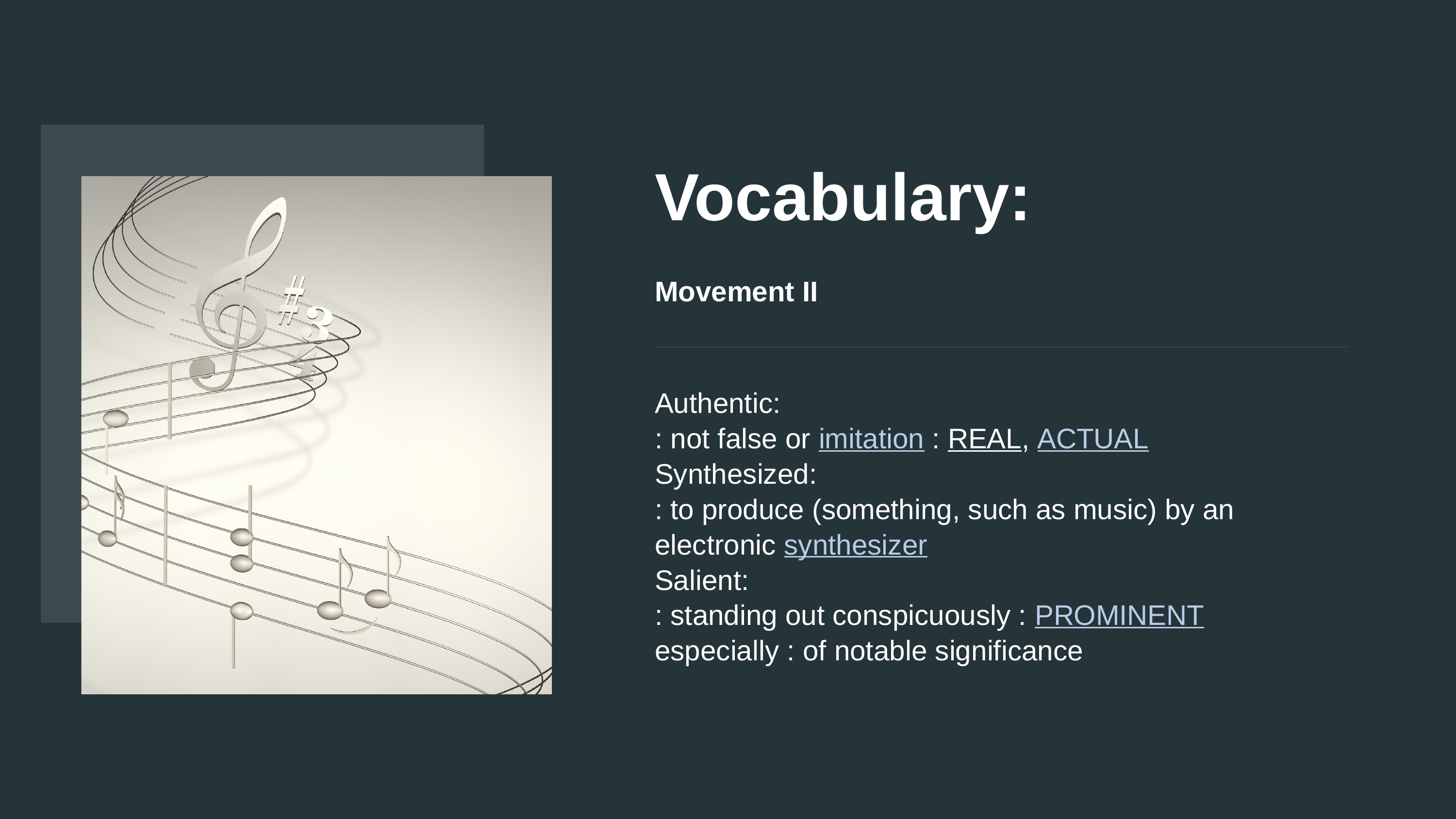

Vocabulary:

Movement II

Authentic:
: not false or imitation : REAL, ACTUAL
Synthesized:
: to produce (something, such as music) by an electronic synthesizer
Salient:
: standing out conspicuously : PROMINENT
especially : of notable significance